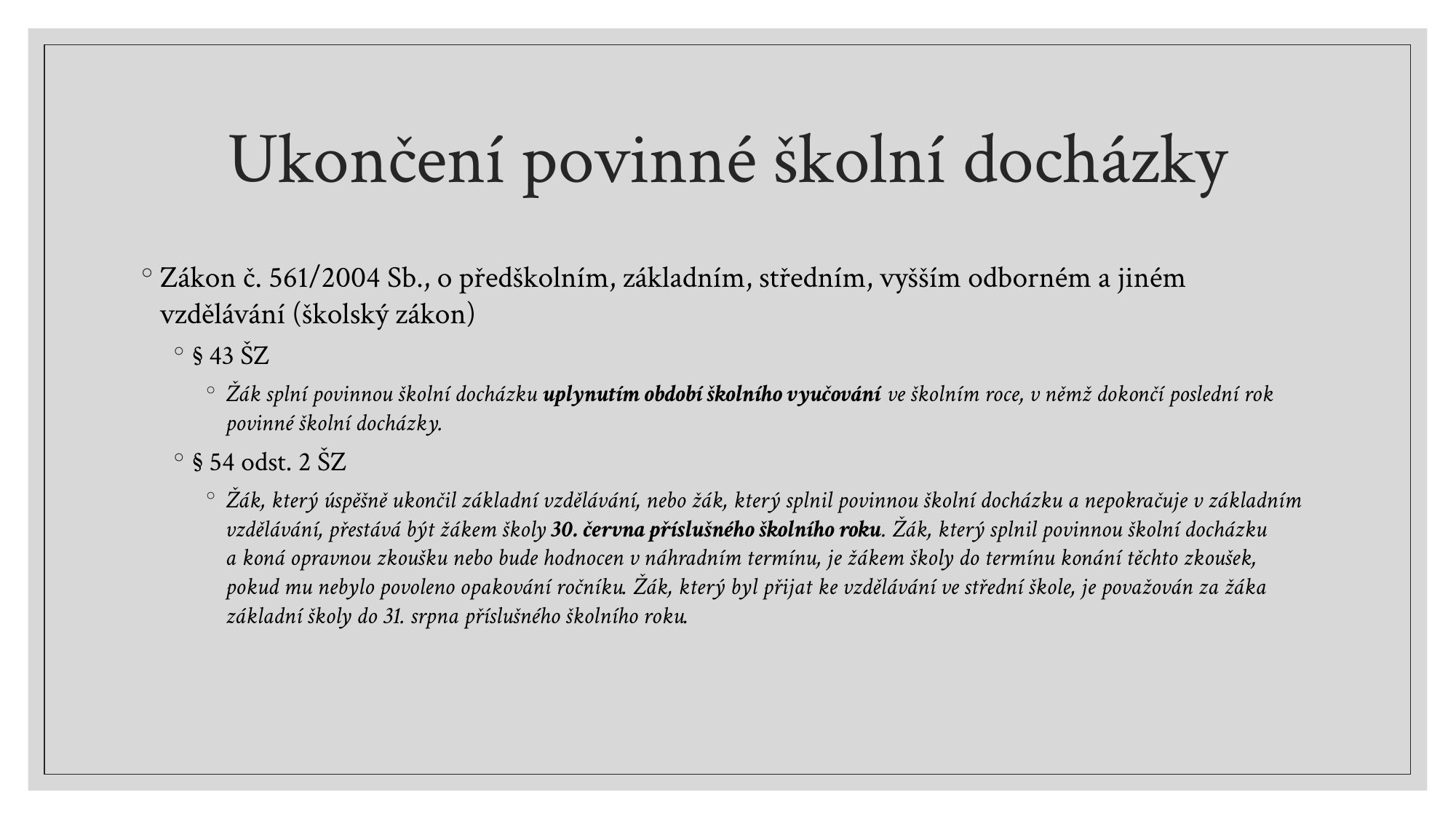

# Ukončení povinné školní docházky
Zákon č. 561/2004 Sb., o předškolním, základním, středním, vyšším odborném a jiném vzdělávání (školský zákon)
§ 43 ŠZ
Žák splní povinnou školní docházku uplynutím období školního vyučování ve školním roce, v němž dokončí poslední rok povinné školní docházky.
§ 54 odst. 2 ŠZ
Žák, který úspěšně ukončil základní vzdělávání, nebo žák, který splnil povinnou školní docházku a nepokračuje v základním vzdělávání, přestává být žákem školy 30. června příslušného školního roku. Žák, který splnil povinnou školní docházku a koná opravnou zkoušku nebo bude hodnocen v náhradním termínu, je žákem školy do termínu konání těchto zkoušek, pokud mu nebylo povoleno opakování ročníku. Žák, který byl přijat ke vzdělávání ve střední škole, je považován za žáka základní školy do 31. srpna příslušného školního roku.